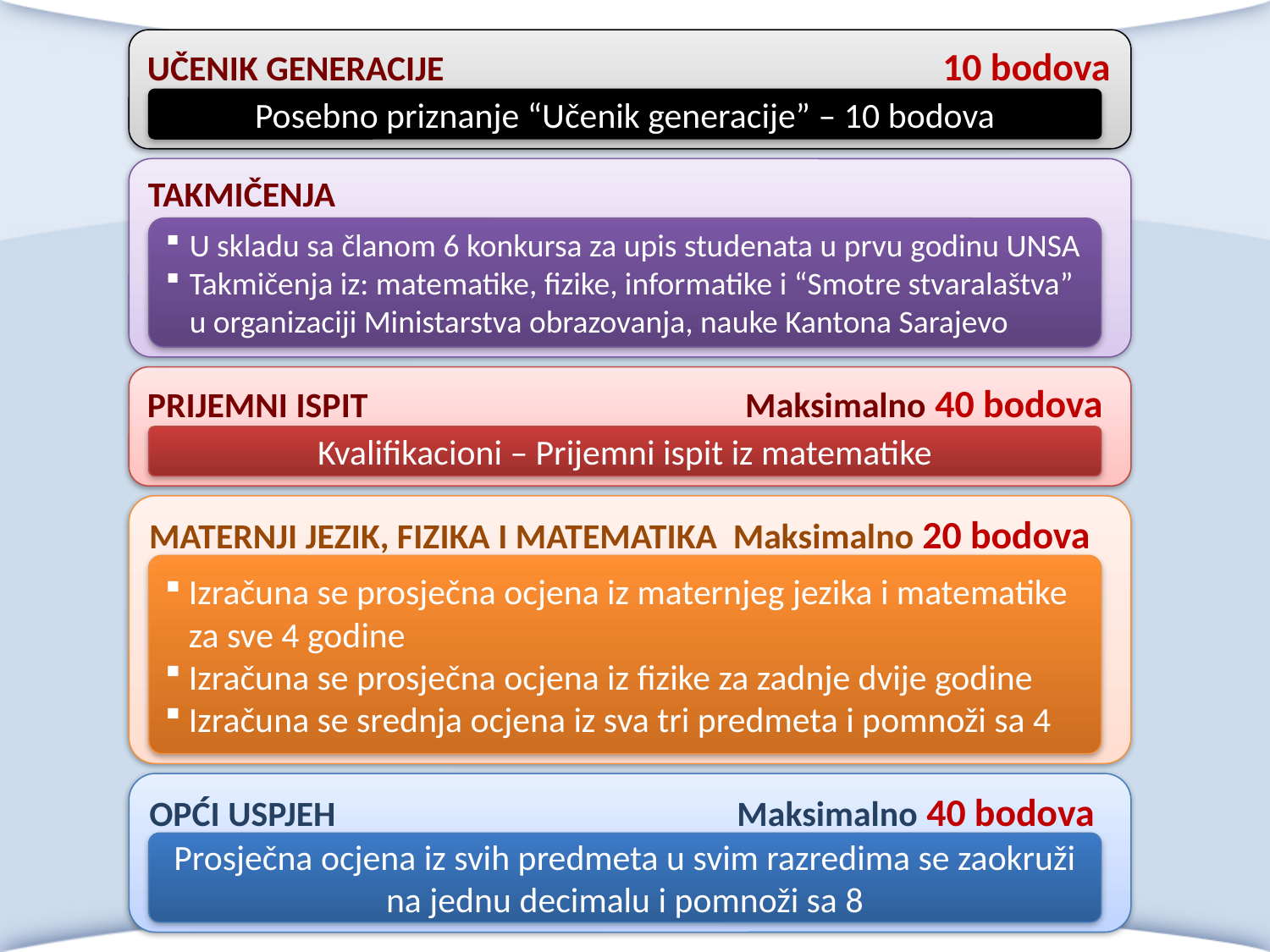

UČENIK GENERACIJE                                                              10 bodova
Bodovanje
Posebno priznanje “Učenik generacije” – 10 bodova
TAKMIČENJA
U skladu sa članom 6 konkursa za upis studenata u prvu godinu UNSA
Takmičenja iz: matematike, fizike, informatike i “Smotre stvaralaštva”
u organizaciji Ministarstva obrazovanja, nauke Kantona Sarajevo
PRIJEMNI ISPIT                                               Maksimalno 40 bodova
Kvalifikacioni – Prijemni ispit iz matematike
MATERNJI JEZIK, FIZIKA I MATEMATIKA  Maksimalno 20 bodova
Izračuna se prosječna ocjena iz maternjeg jezika i matematike za sve 4 godine
Izračuna se prosječna ocjena iz fizike za zadnje dvije godine
Izračuna se srednja ocjena iz sva tri predmeta i pomnoži sa 4
OPĆI USPJEH                                                  Maksimalno 40 bodova
Prosječna ocjena iz svih predmeta u svim razredima se zaokruži na jednu decimalu i pomnoži sa 8